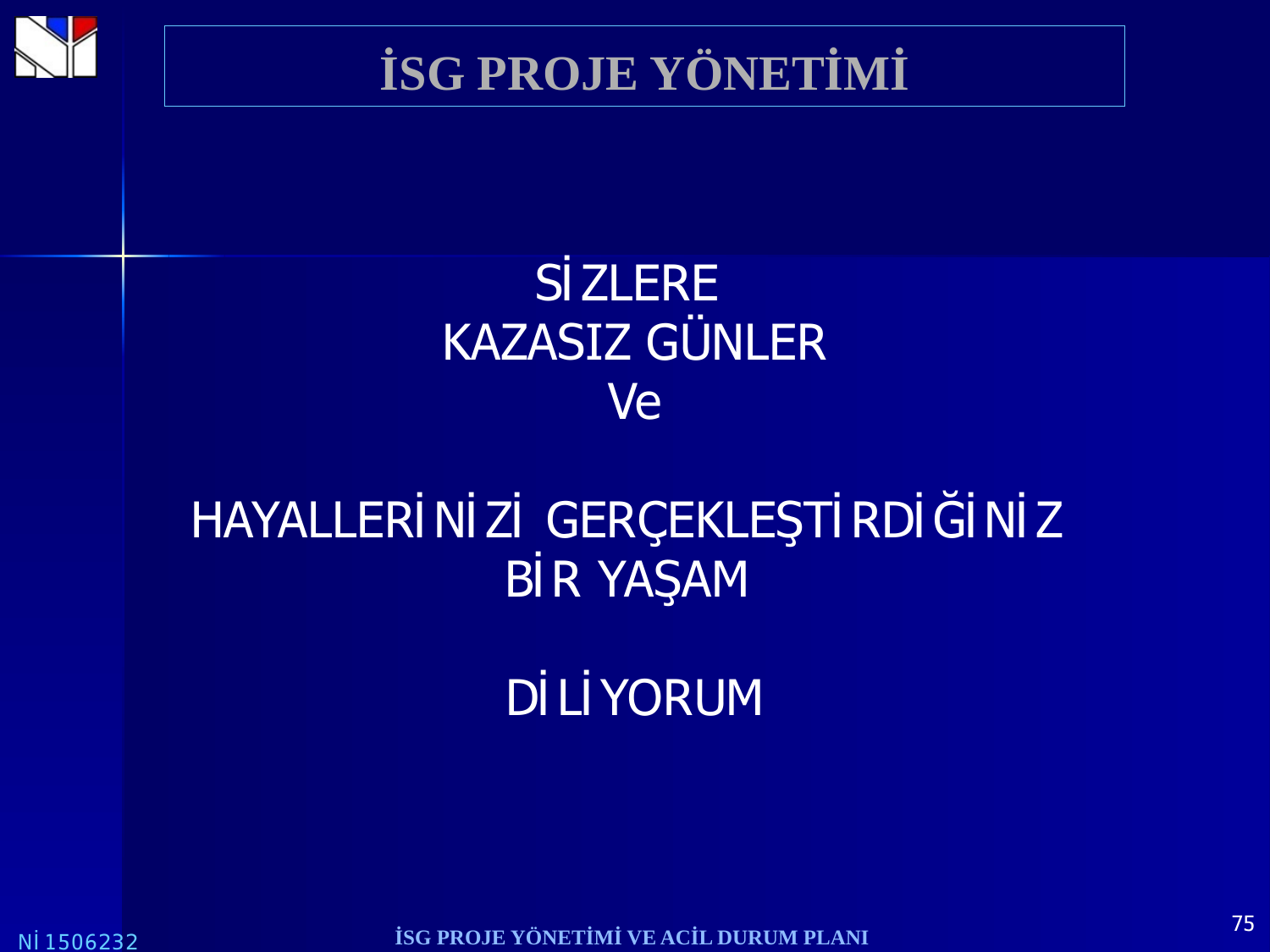

İSG PROJE YÖNETİMİ
SİZLERE
KAZASIZ GÜNLER
Ve

HAYALLERİNİZİ GERÇEKLEŞTİRDİĞİNİZ
BİR YAŞAM

DİLİYORUM

75